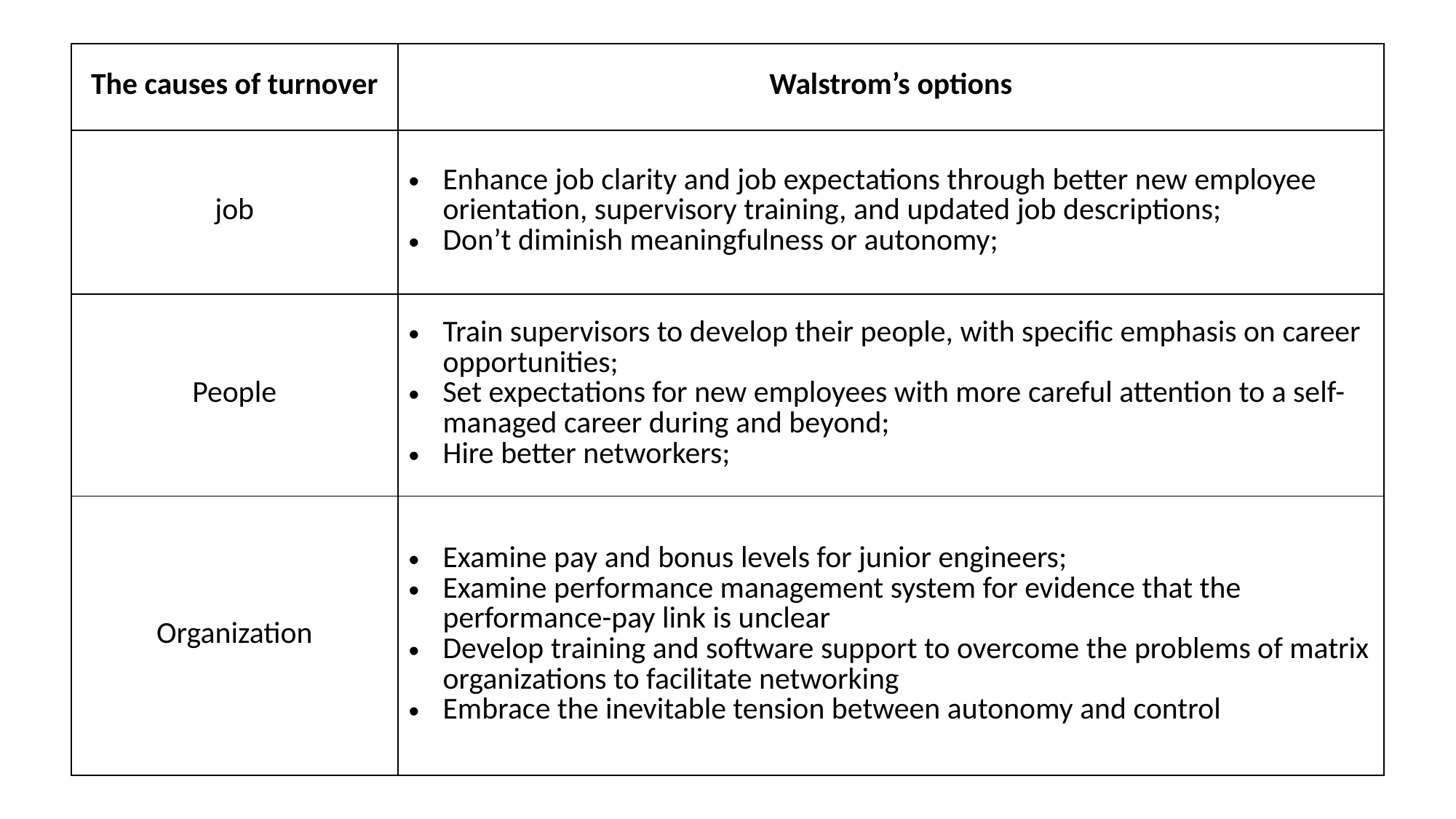

| The causes of turnover | Walstrom’s options |
| --- | --- |
| job | Enhance job clarity and job expectations through better new employee orientation, supervisory training, and updated job descriptions; Don’t diminish meaningfulness or autonomy; |
| People | Train supervisors to develop their people, with specific emphasis on career opportunities; Set expectations for new employees with more careful attention to a self-managed career during and beyond; Hire better networkers; |
| Organization | Examine pay and bonus levels for junior engineers; Examine performance management system for evidence that the performance-pay link is unclear Develop training and software support to overcome the problems of matrix organizations to facilitate networking Embrace the inevitable tension between autonomy and control |